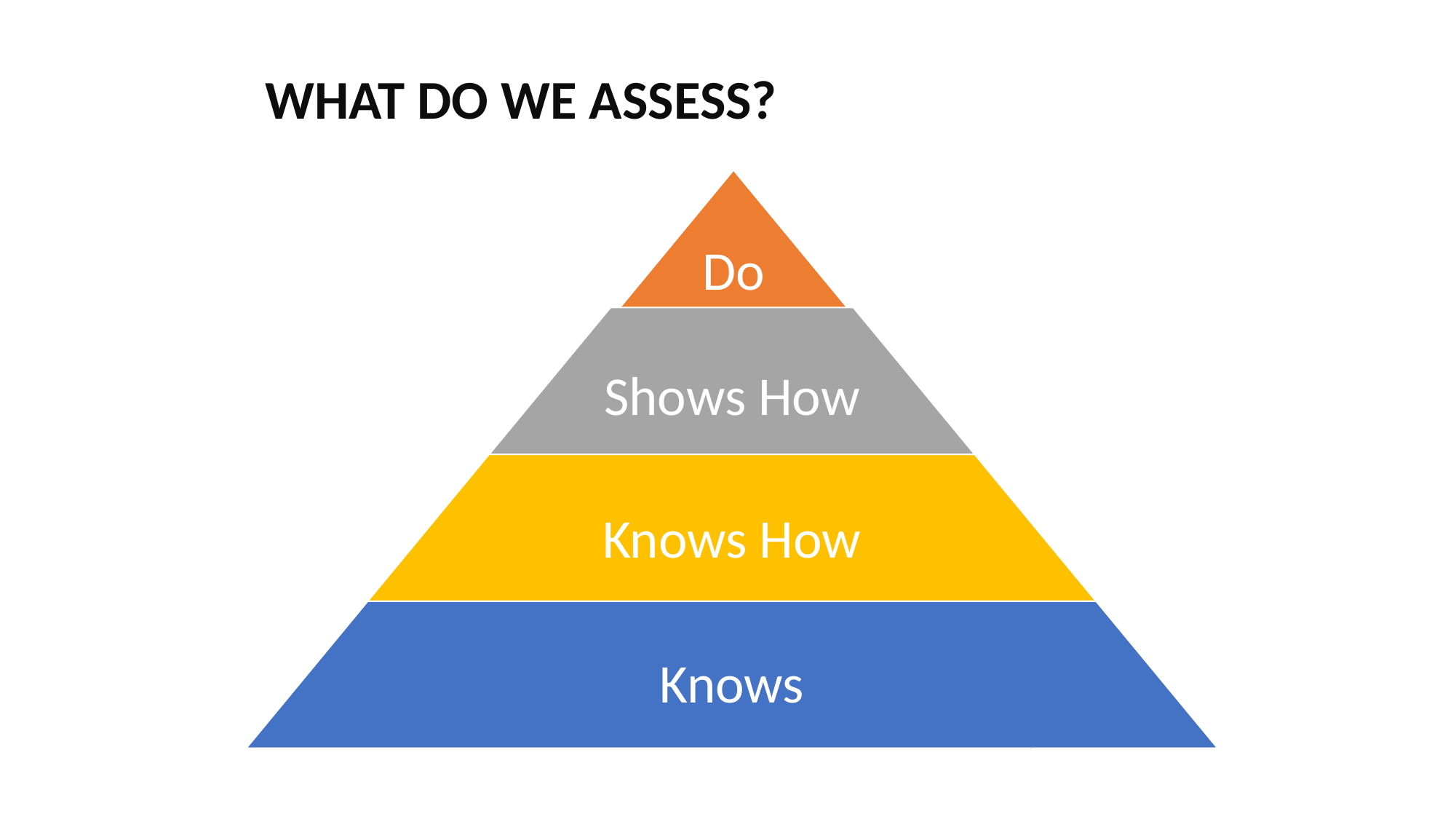

What Do We assess?

Does
Shows How
Knows How
Knows
Miller, 1990